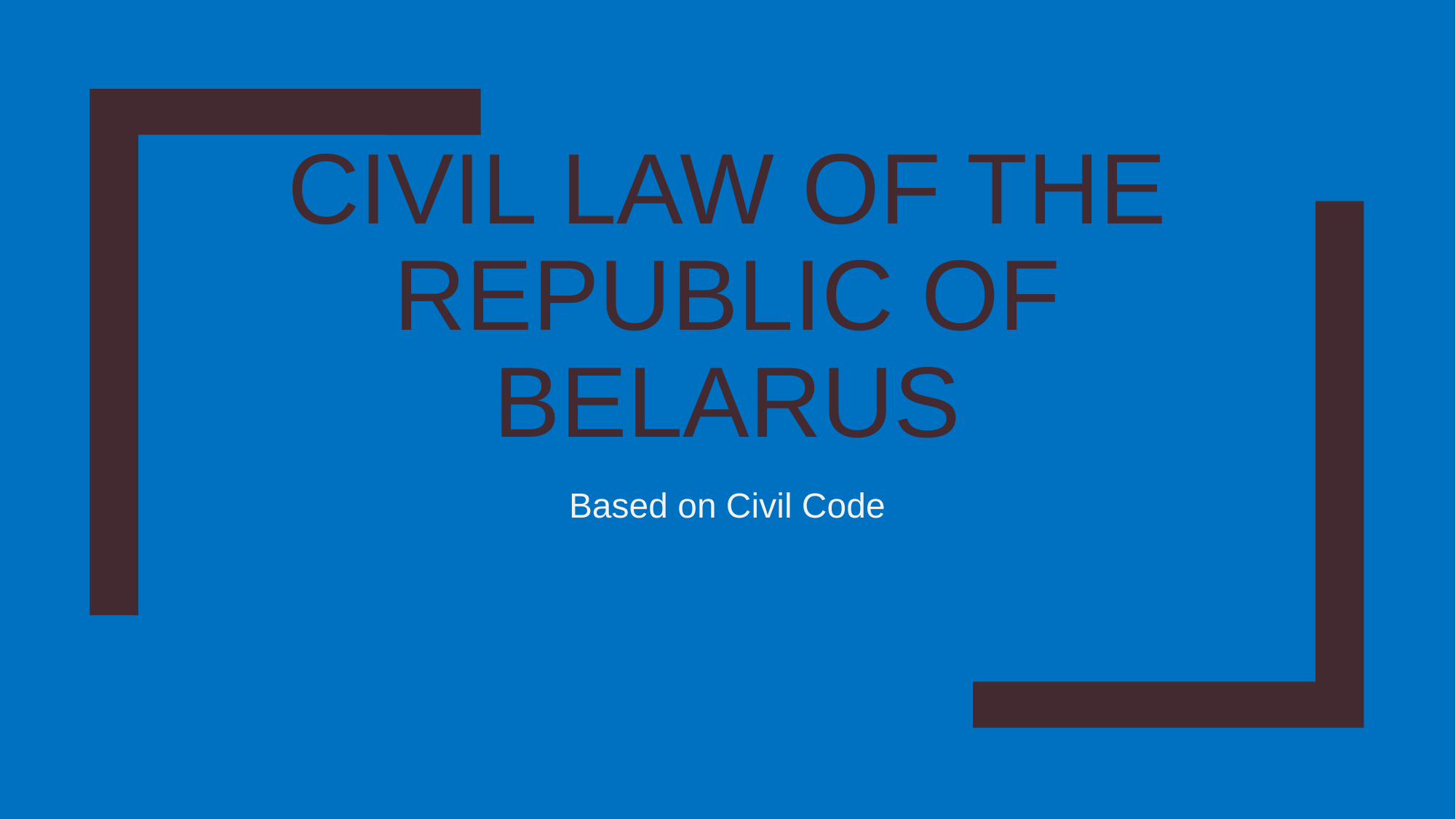

# Civil law of the republic of belarus
Based on Civil Code